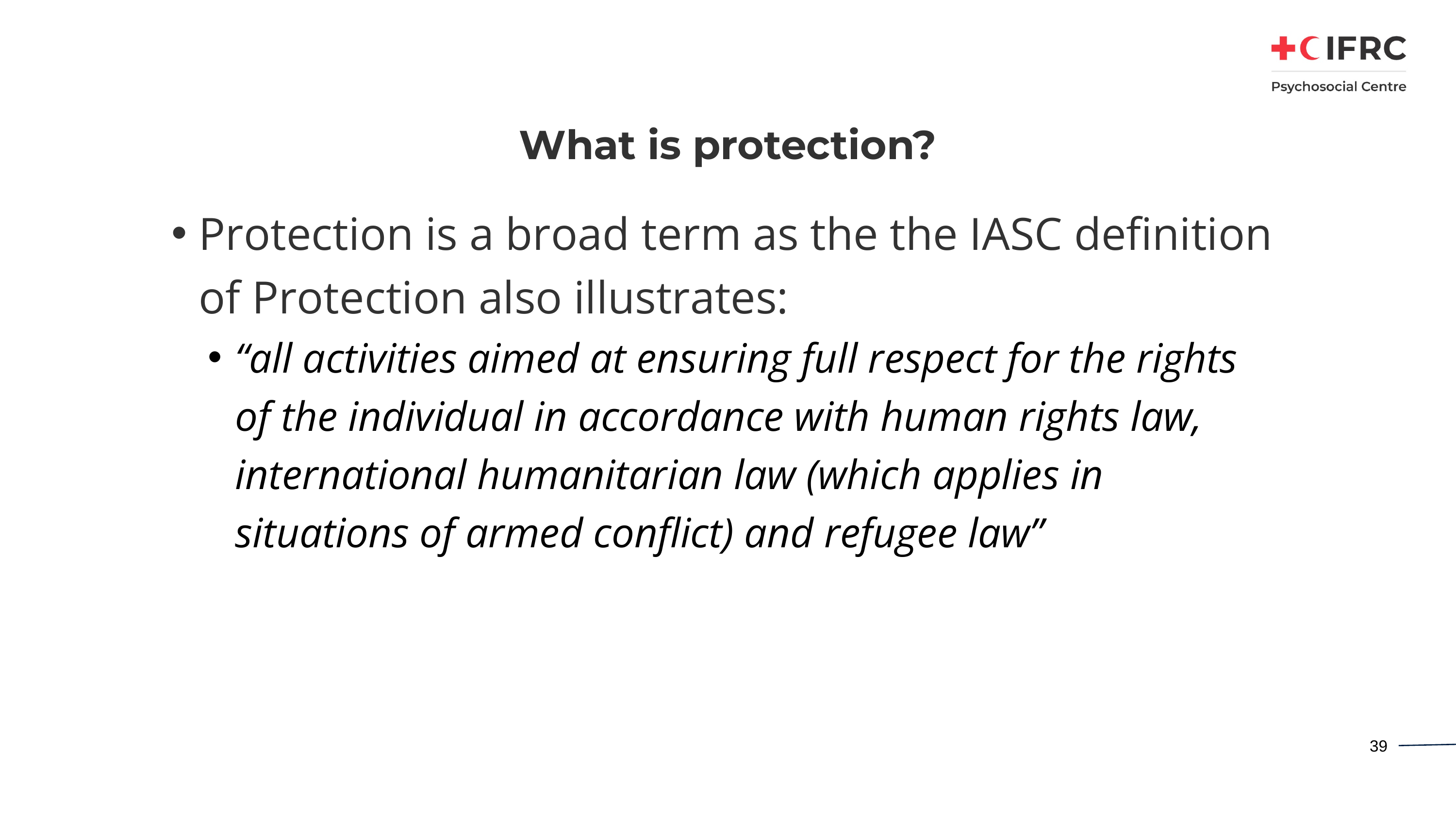

# What is protection?
Protection is a broad term as the the IASC definition of Protection also illustrates:
“all activities aimed at ensuring full respect for the rights of the individual in accordance with human rights law, international humanitarian law (which applies in situations of armed conflict) and refugee law”